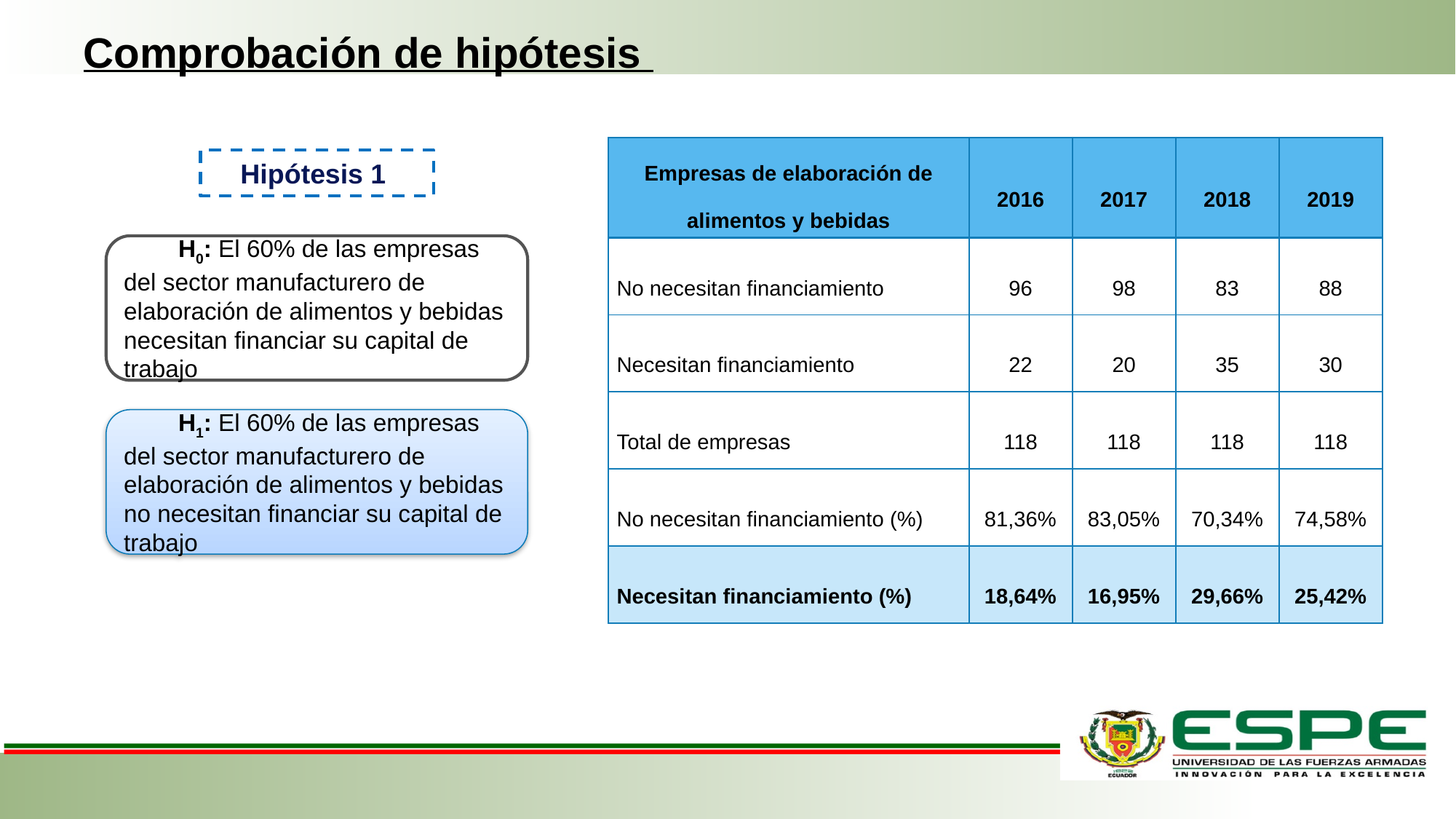

Comprobación de hipótesis
| Empresas de elaboración de alimentos y bebidas | 2016 | 2017 | 2018 | 2019 |
| --- | --- | --- | --- | --- |
| No necesitan financiamiento | 96 | 98 | 83 | 88 |
| Necesitan financiamiento | 22 | 20 | 35 | 30 |
| Total de empresas | 118 | 118 | 118 | 118 |
| No necesitan financiamiento (%) | 81,36% | 83,05% | 70,34% | 74,58% |
| Necesitan financiamiento (%) | 18,64% | 16,95% | 29,66% | 25,42% |
Hipótesis 1
H0: El 60% de las empresas del sector manufacturero de elaboración de alimentos y bebidas necesitan financiar su capital de trabajo
H1: El 60% de las empresas del sector manufacturero de elaboración de alimentos y bebidas no necesitan financiar su capital de trabajo